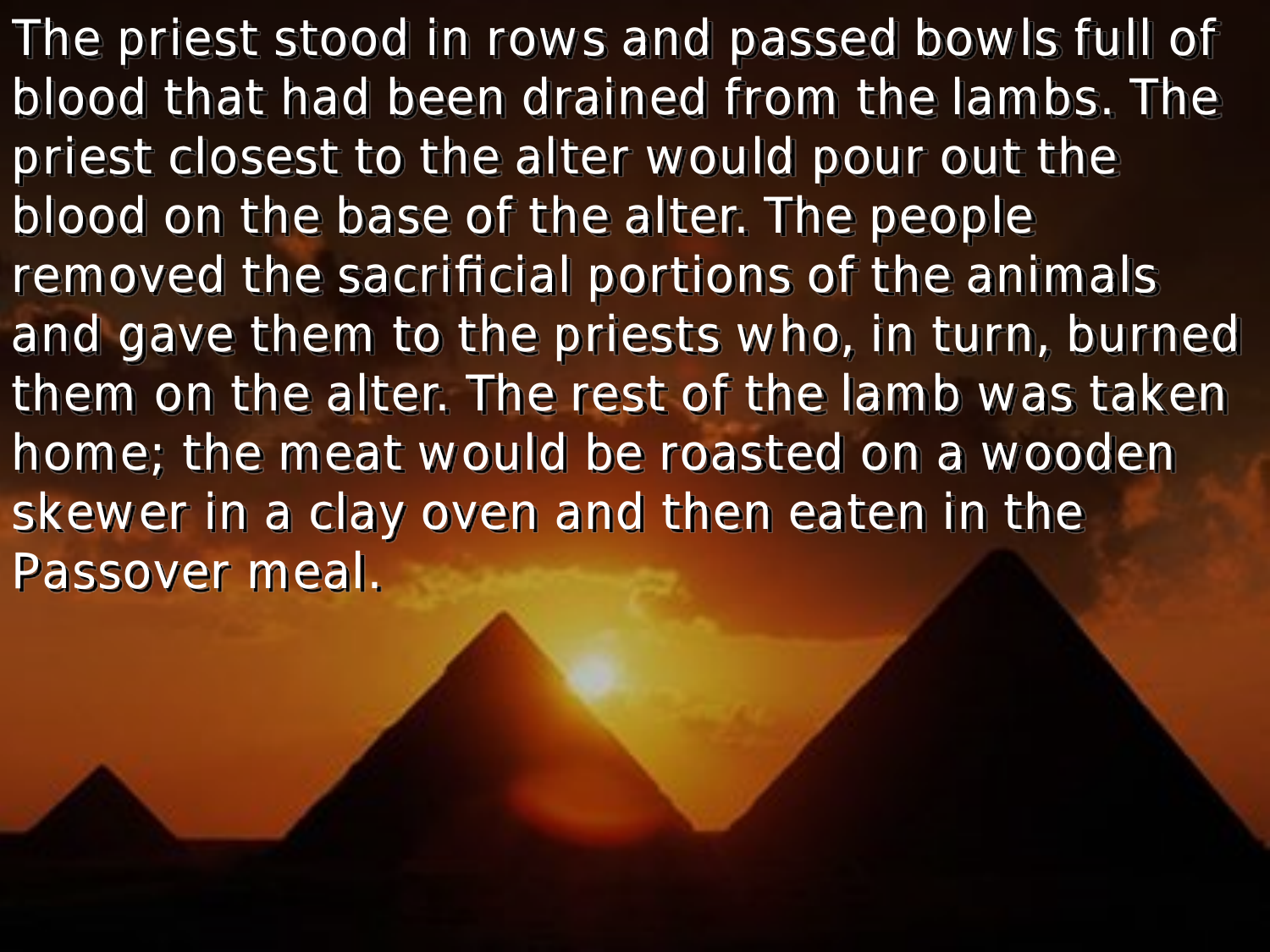

The priest stood in rows and passed bowls full of blood that had been drained from the lambs. The priest closest to the alter would pour out the blood on the base of the alter. The people removed the sacrificial portions of the animals and gave them to the priests who, in turn, burned them on the alter. The rest of the lamb was taken home; the meat would be roasted on a wooden skewer in a clay oven and then eaten in the Passover meal.